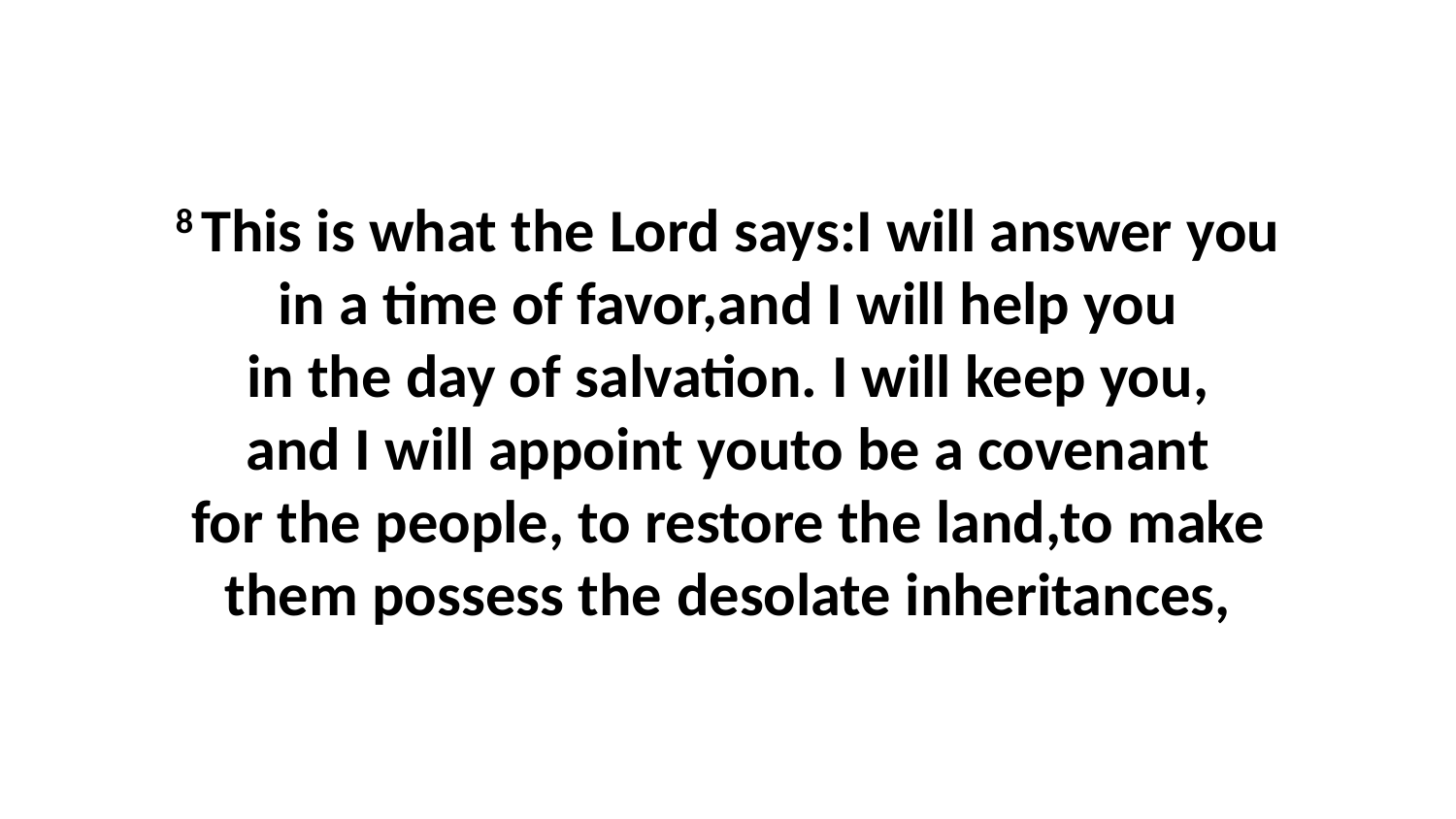

8 This is what the Lord says:I will answer you in a time of favor,and I will help you in the day of salvation. I will keep you, and I will appoint youto be a covenant for the people, to restore the land,to make them possess the desolate inheritances,